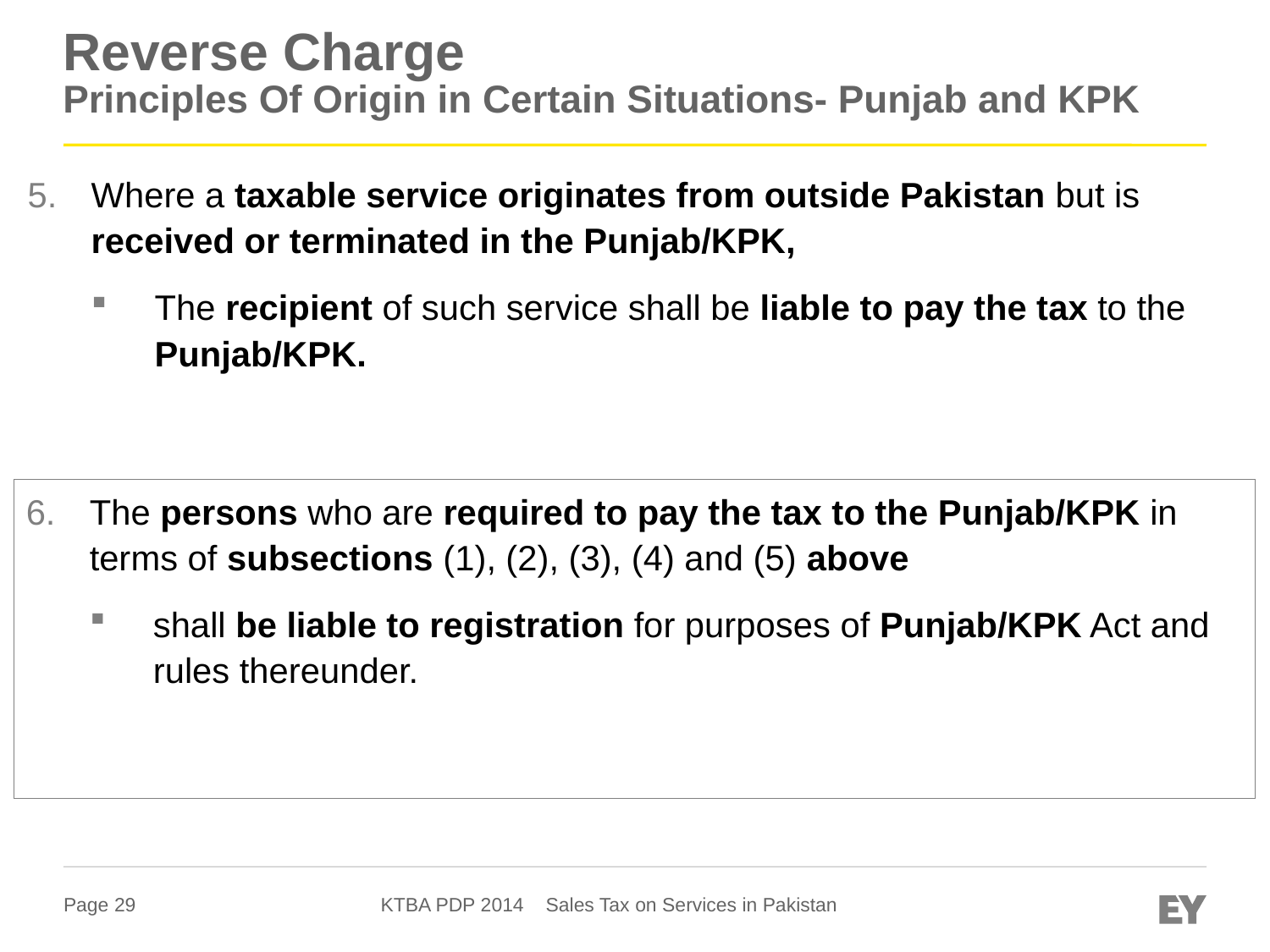

# Reverse Charge Principles Of Origin in Certain Situations- Punjab and KPK
Where a taxable service originates from outside Pakistan but is received or terminated in the Punjab/KPK,
The recipient of such service shall be liable to pay the tax to the Punjab/KPK.
The persons who are required to pay the tax to the Punjab/KPK in terms of subsections (1), (2), (3), (4) and (5) above
shall be liable to registration for purposes of Punjab/KPK Act and rules thereunder.